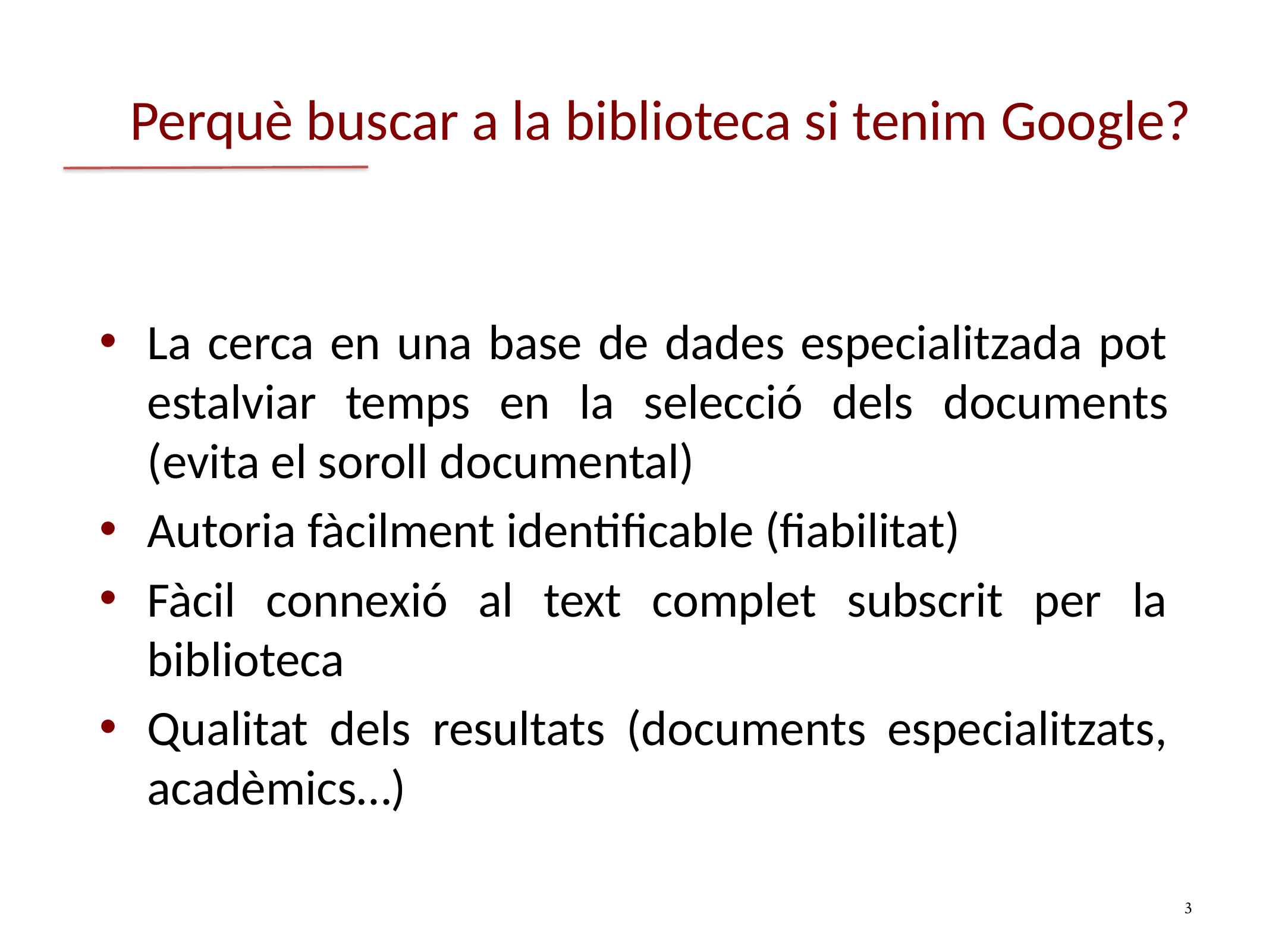

# Perquè buscar a la biblioteca si tenim Google?
La cerca en una base de dades especialitzada pot estalviar temps en la selecció dels documents (evita el soroll documental)
Autoria fàcilment identificable (fiabilitat)
Fàcil connexió al text complet subscrit per la biblioteca
Qualitat dels resultats (documents especialitzats, acadèmics…)
3